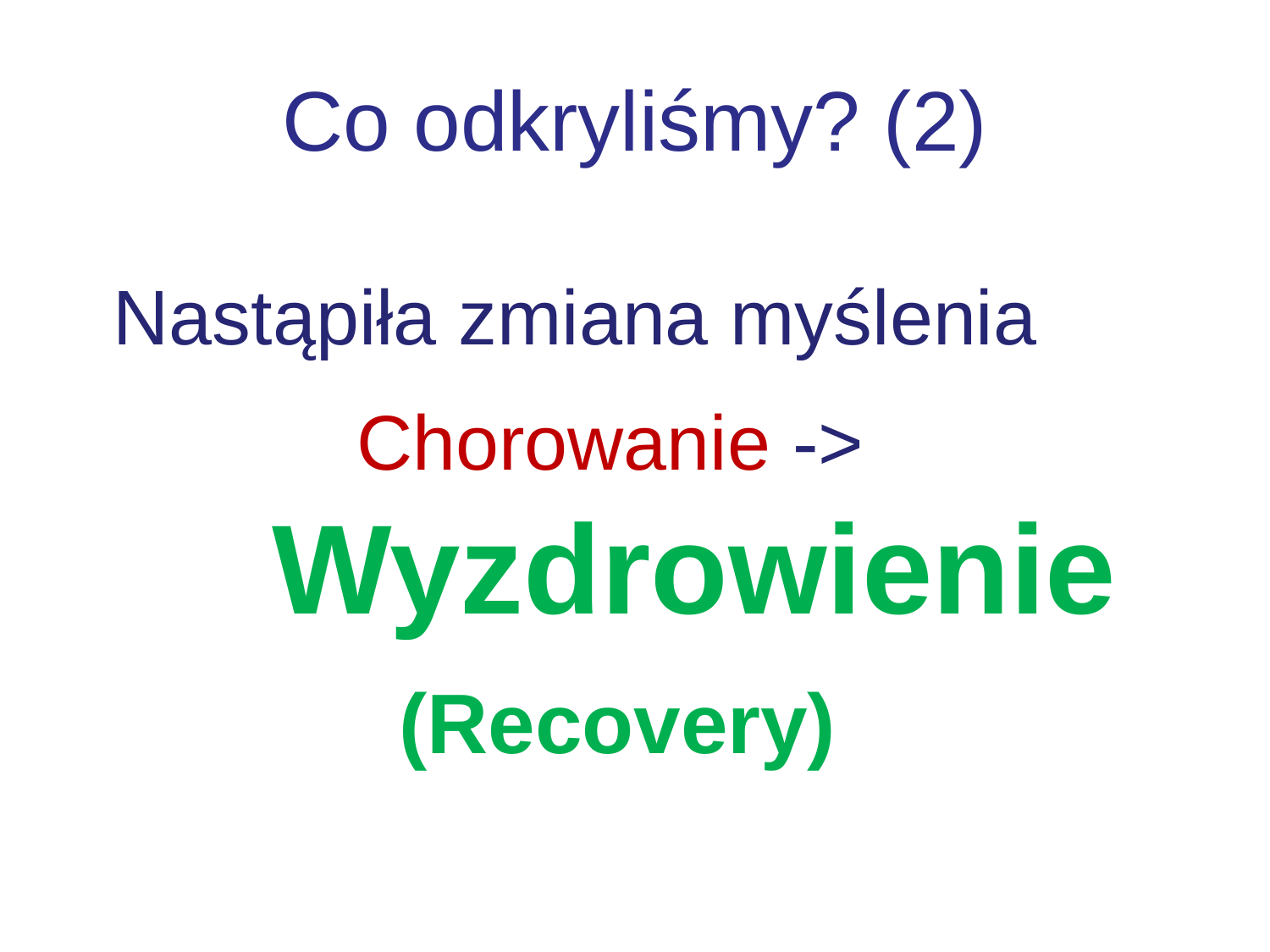

Co odkryliśmy? (2)

 Nastąpiła zmiana myślenia
            Chorowanie -> 			Wyzdrowienie
			(Recovery)